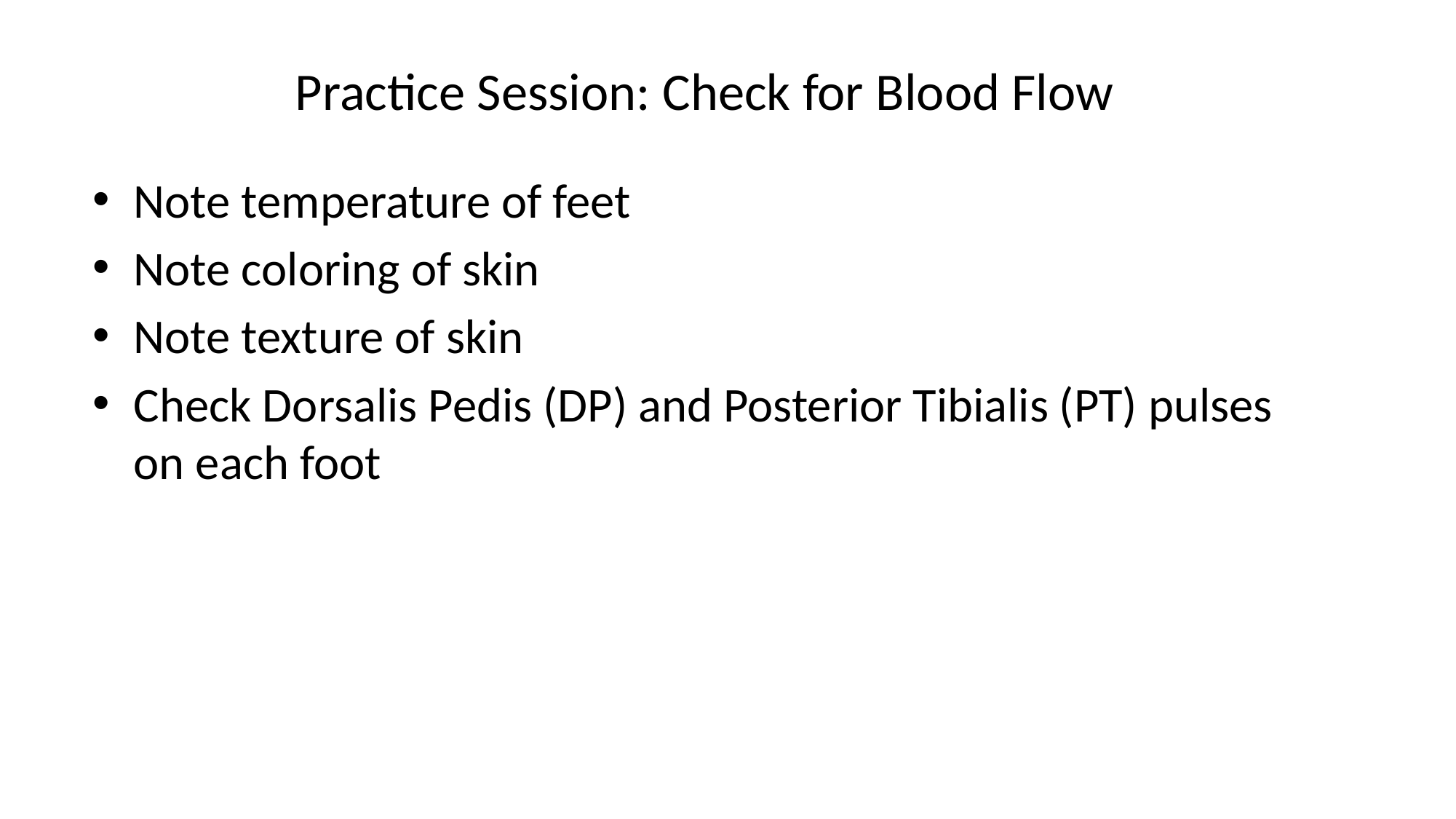

# Practice Session: Check for Blood Flow
Note temperature of feet
Note coloring of skin
Note texture of skin
Check Dorsalis Pedis (DP) and Posterior Tibialis (PT) pulses on each foot